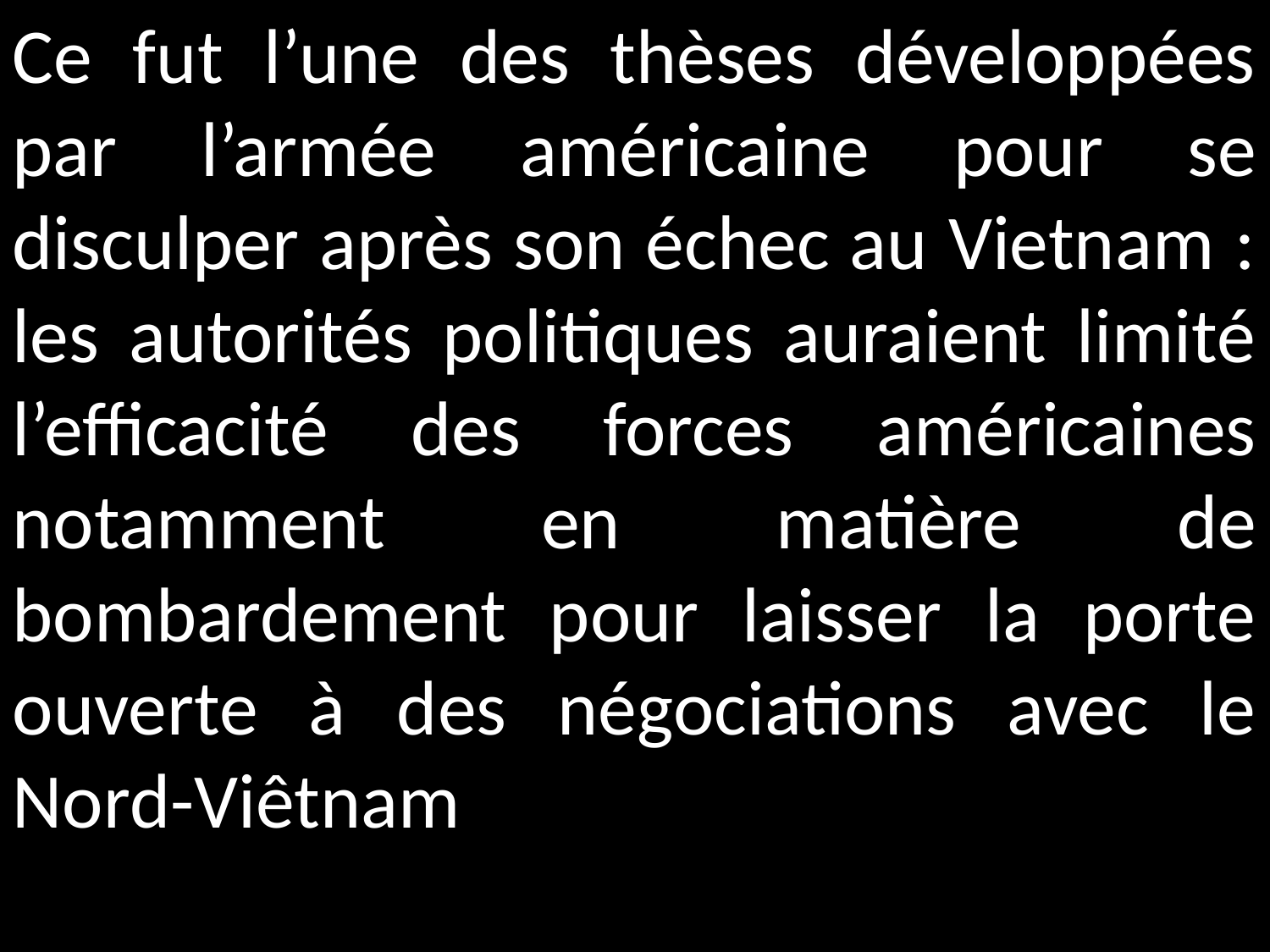

Ce fut l’une des thèses développées par l’armée américaine pour se disculper après son échec au Vietnam : les autorités politiques auraient limité l’efficacité des forces américaines notamment en matière de bombardement pour laisser la porte ouverte à des négociations avec le Nord-Viêtnam